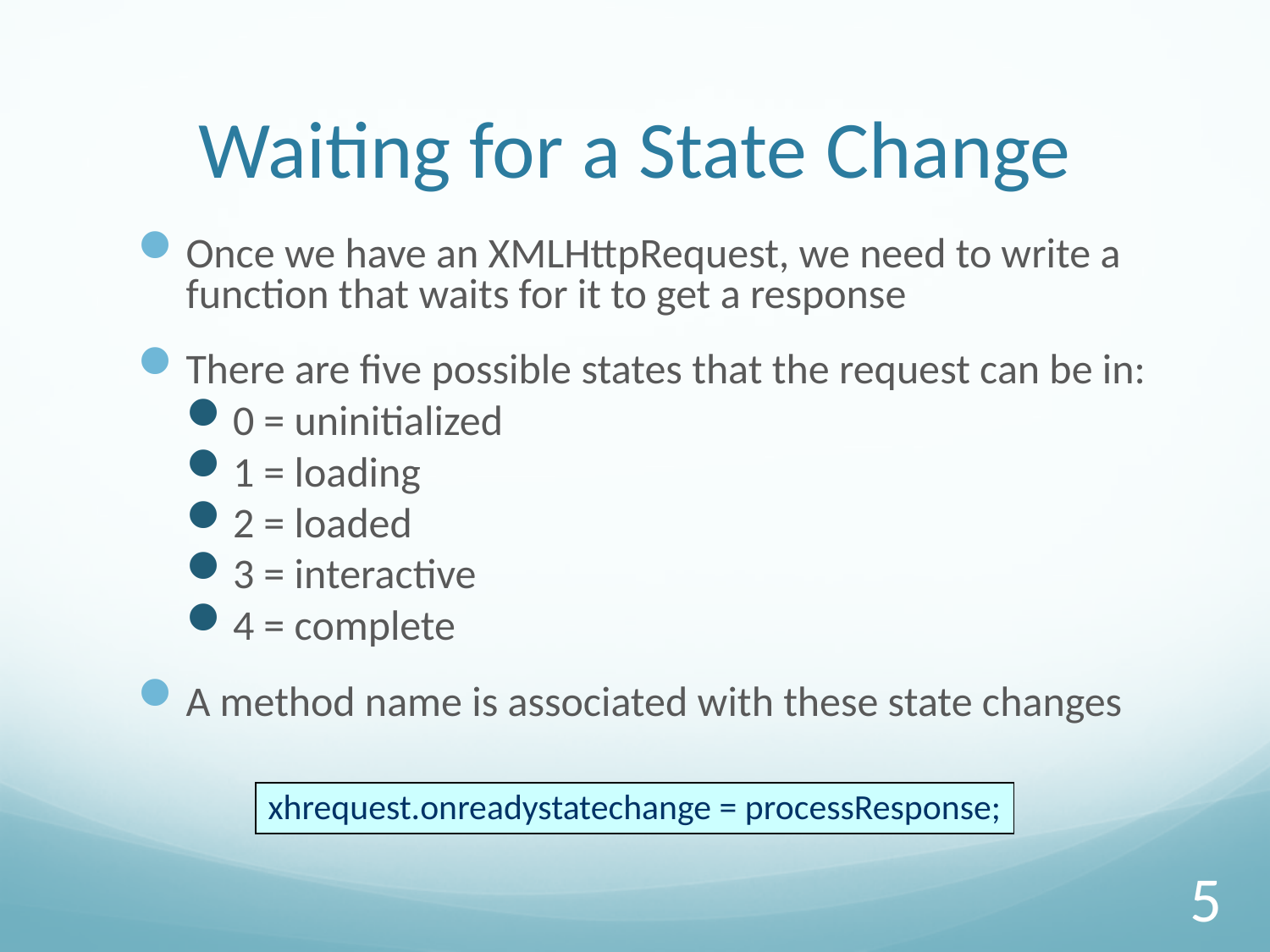

# Waiting for a State Change
Once we have an XMLHttpRequest, we need to write a function that waits for it to get a response
There are five possible states that the request can be in:
0 = uninitialized
1 = loading
2 = loaded
3 = interactive
4 = complete
A method name is associated with these state changes
xhrequest.onreadystatechange = processResponse;
5